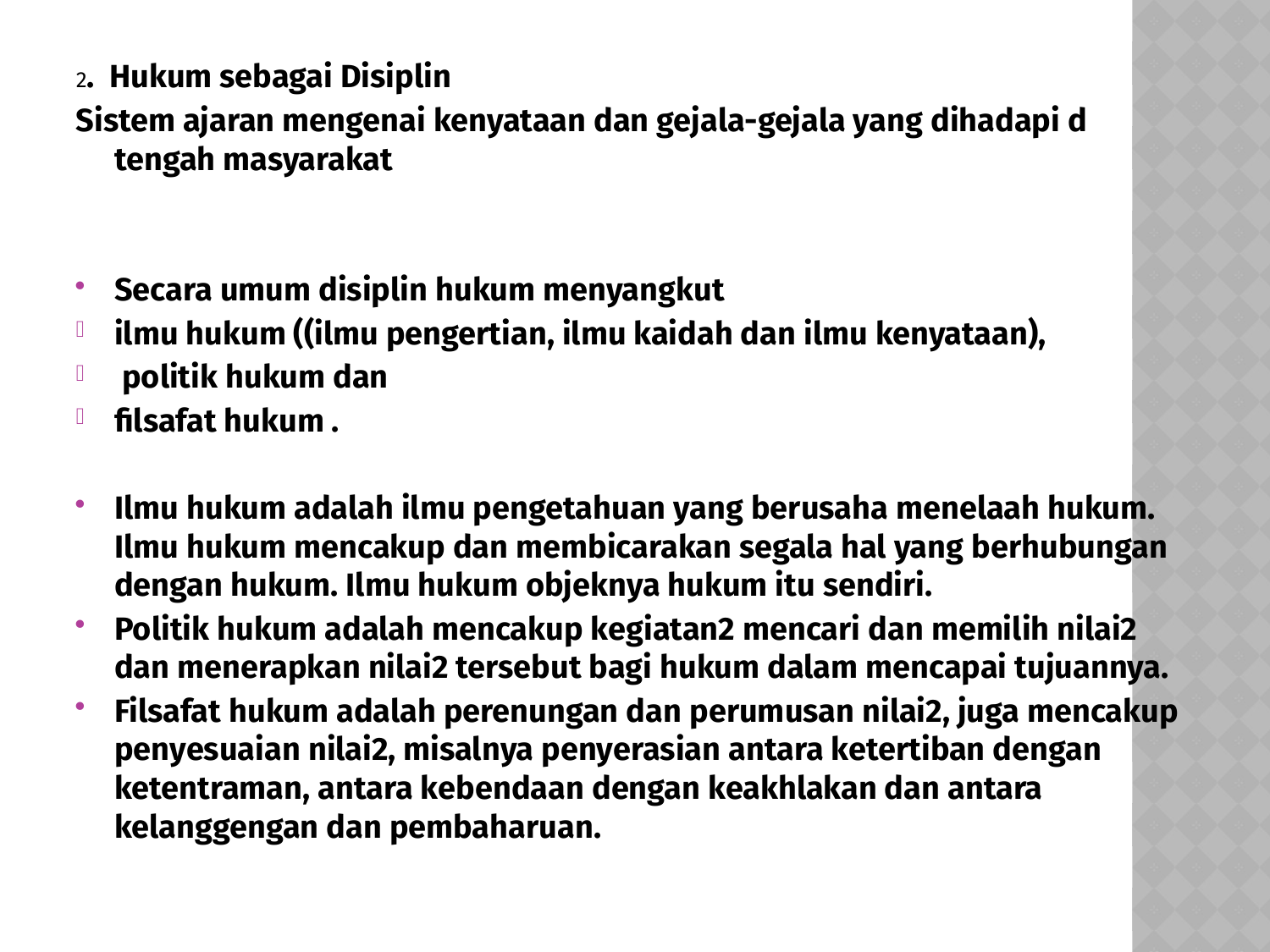

2.  Hukum sebagai Disiplin
Sistem ajaran mengenai kenyataan dan gejala-gejala yang dihadapi d tengah masyarakat

Secara umum disiplin hukum menyangkut
ilmu hukum ((ilmu pengertian, ilmu kaidah dan ilmu kenyataan),
 politik hukum dan
filsafat hukum .

Ilmu hukum adalah ilmu pengetahuan yang berusaha menelaah hukum. Ilmu hukum mencakup dan membicarakan segala hal yang berhubungan dengan hukum. Ilmu hukum objeknya hukum itu sendiri.
Politik hukum adalah mencakup kegiatan2 mencari dan memilih nilai2 dan menerapkan nilai2 tersebut bagi hukum dalam mencapai tujuannya.
Filsafat hukum adalah perenungan dan perumusan nilai2, juga mencakup penyesuaian nilai2, misalnya penyerasian antara ketertiban dengan ketentraman, antara kebendaan dengan keakhlakan dan antara kelanggengan dan pembaharuan.